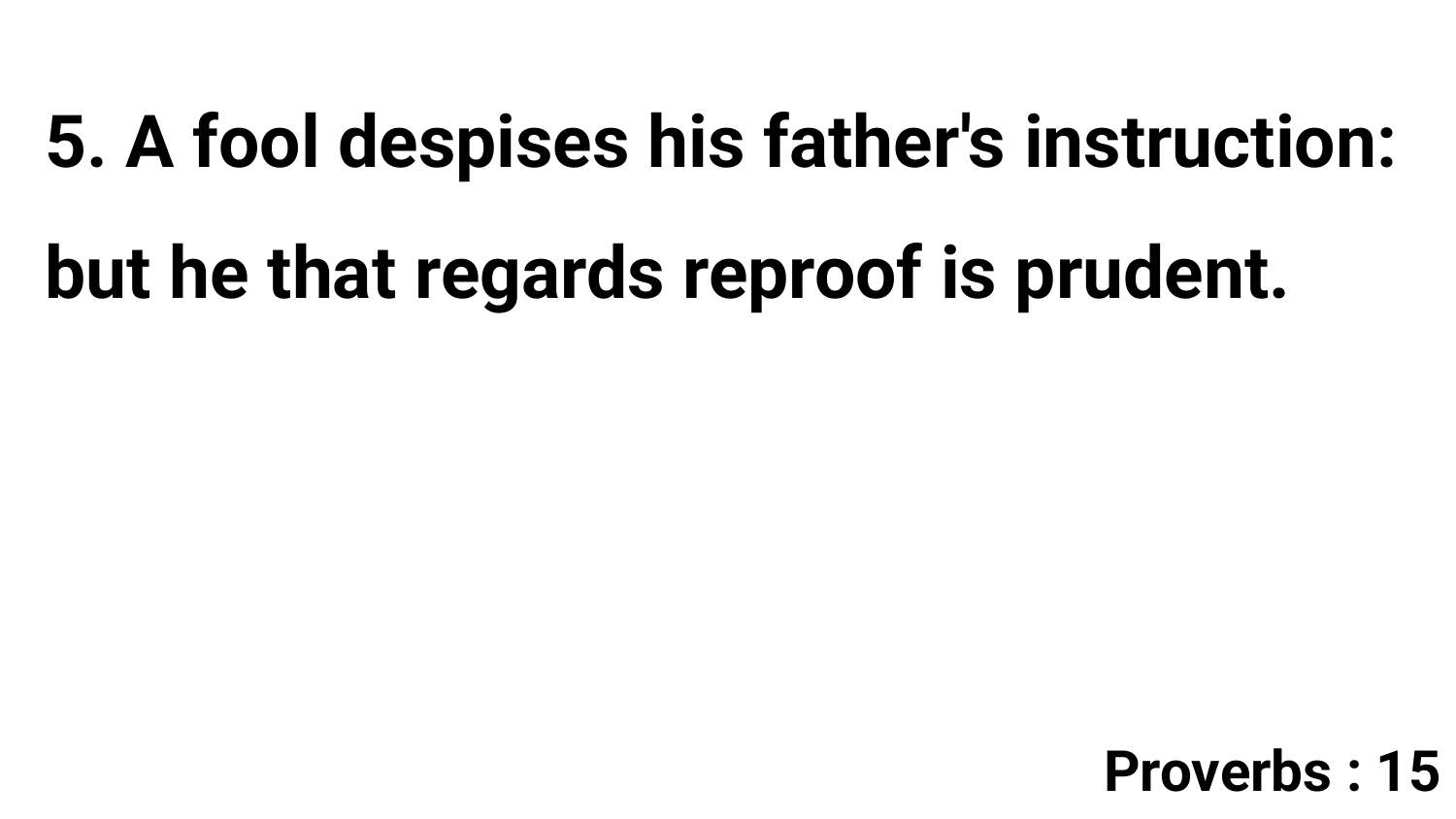

5. A fool despises his father's instruction: but he that regards reproof is prudent.
Proverbs : 15